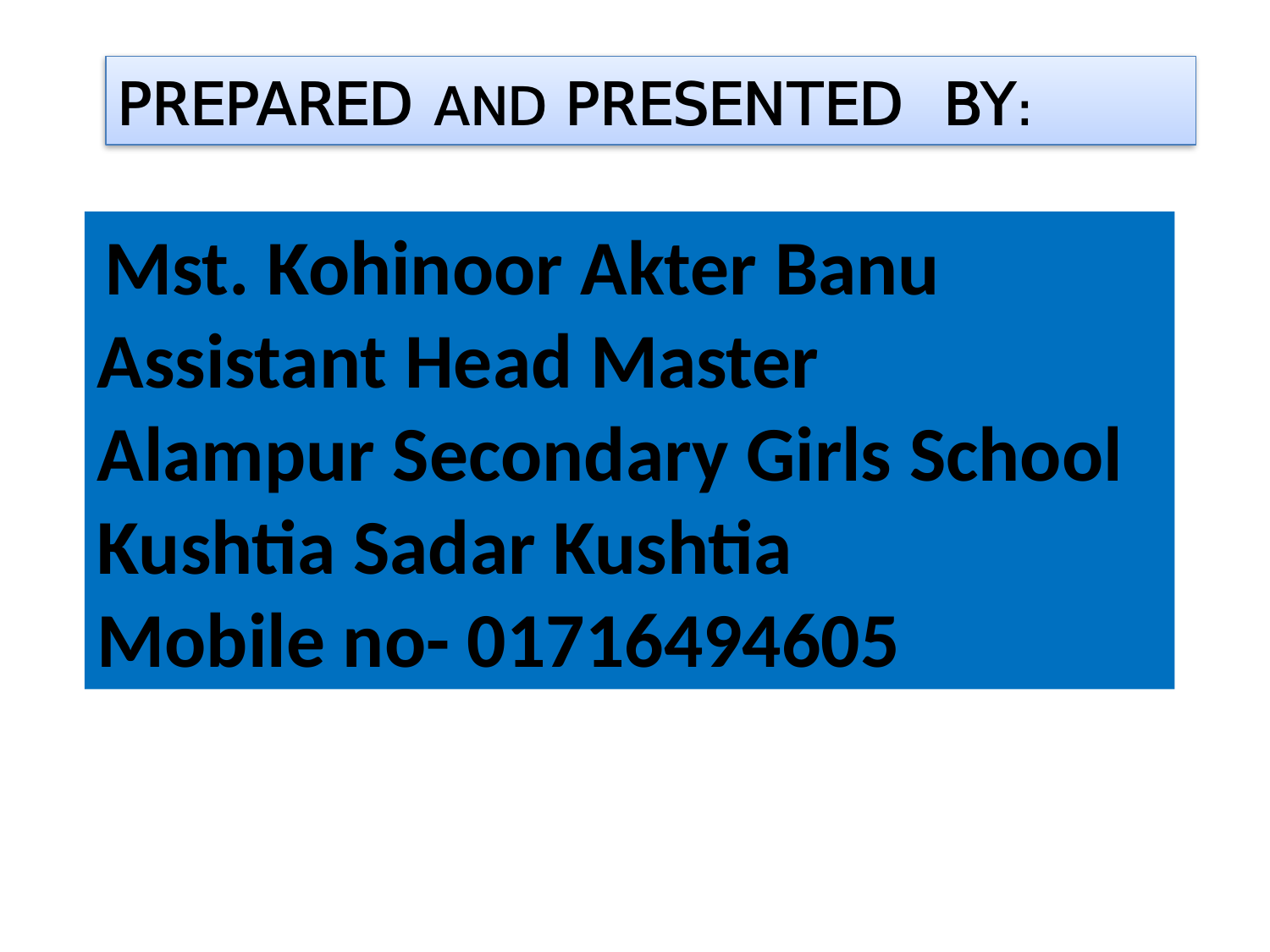

PREPARED AND PRESENTED  BY:
 Mst. Kohinoor Akter Banu
Assistant Head Master
Alampur Secondary Girls School
Kushtia Sadar Kushtia
Mobile no- 01716494605